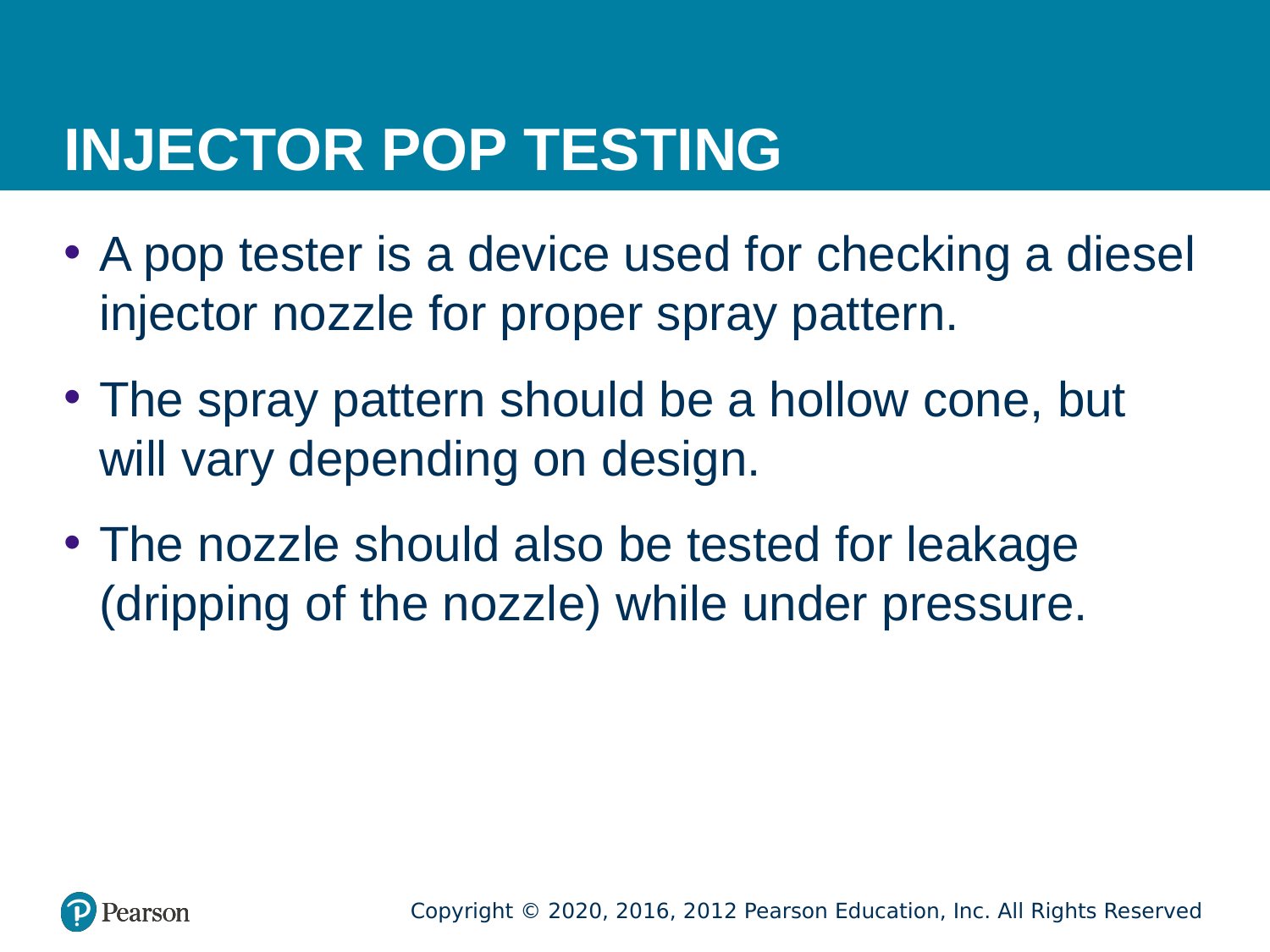

# INJECTOR POP TESTING
A pop tester is a device used for checking a diesel injector nozzle for proper spray pattern.
The spray pattern should be a hollow cone, but will vary depending on design.
The nozzle should also be tested for leakage (dripping of the nozzle) while under pressure.